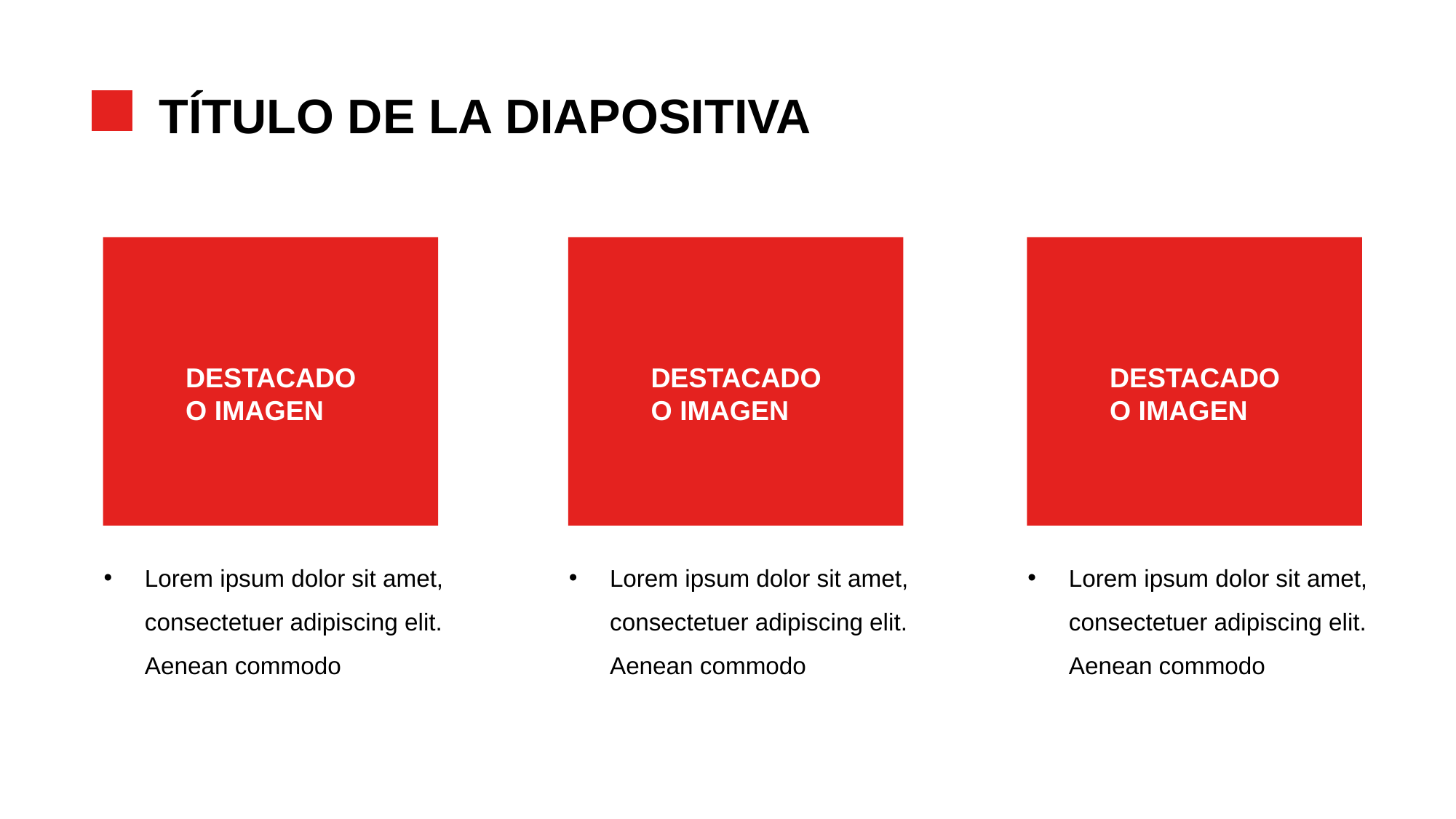

TÍTULO DE LA DIAPOSITIVA

DESTACADO O IMAGEN
DESTACADO O IMAGEN
DESTACADO O IMAGEN

Lorem ipsum dolor sit amet, consectetuer adipiscing elit. Aenean commodo
Lorem ipsum dolor sit amet, consectetuer adipiscing elit. Aenean commodo
Lorem ipsum dolor sit amet, consectetuer adipiscing elit. Aenean commodo